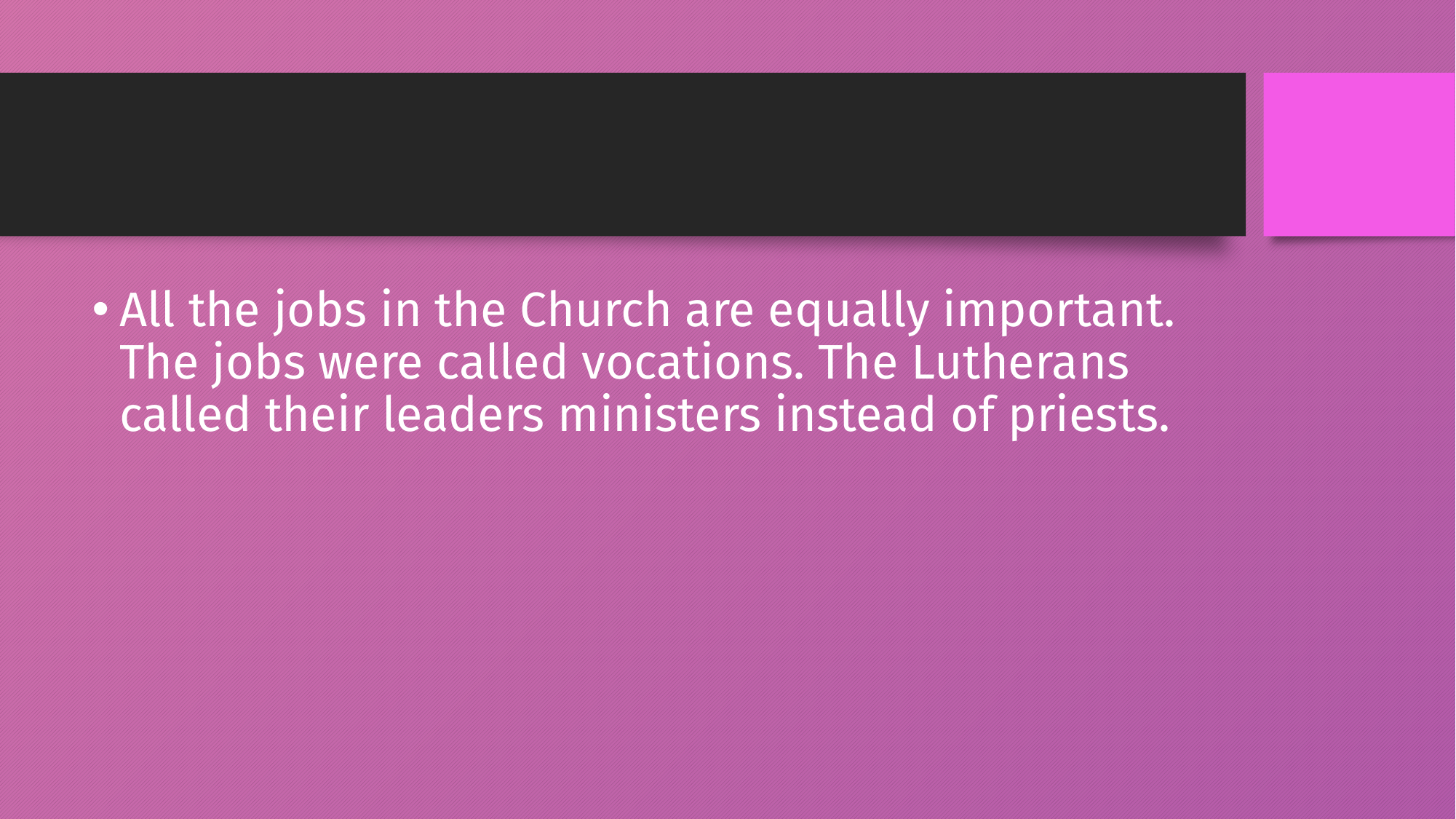

All the jobs in the Church are equally important. The jobs were called vocations. The Lutherans called their leaders ministers instead of priests.